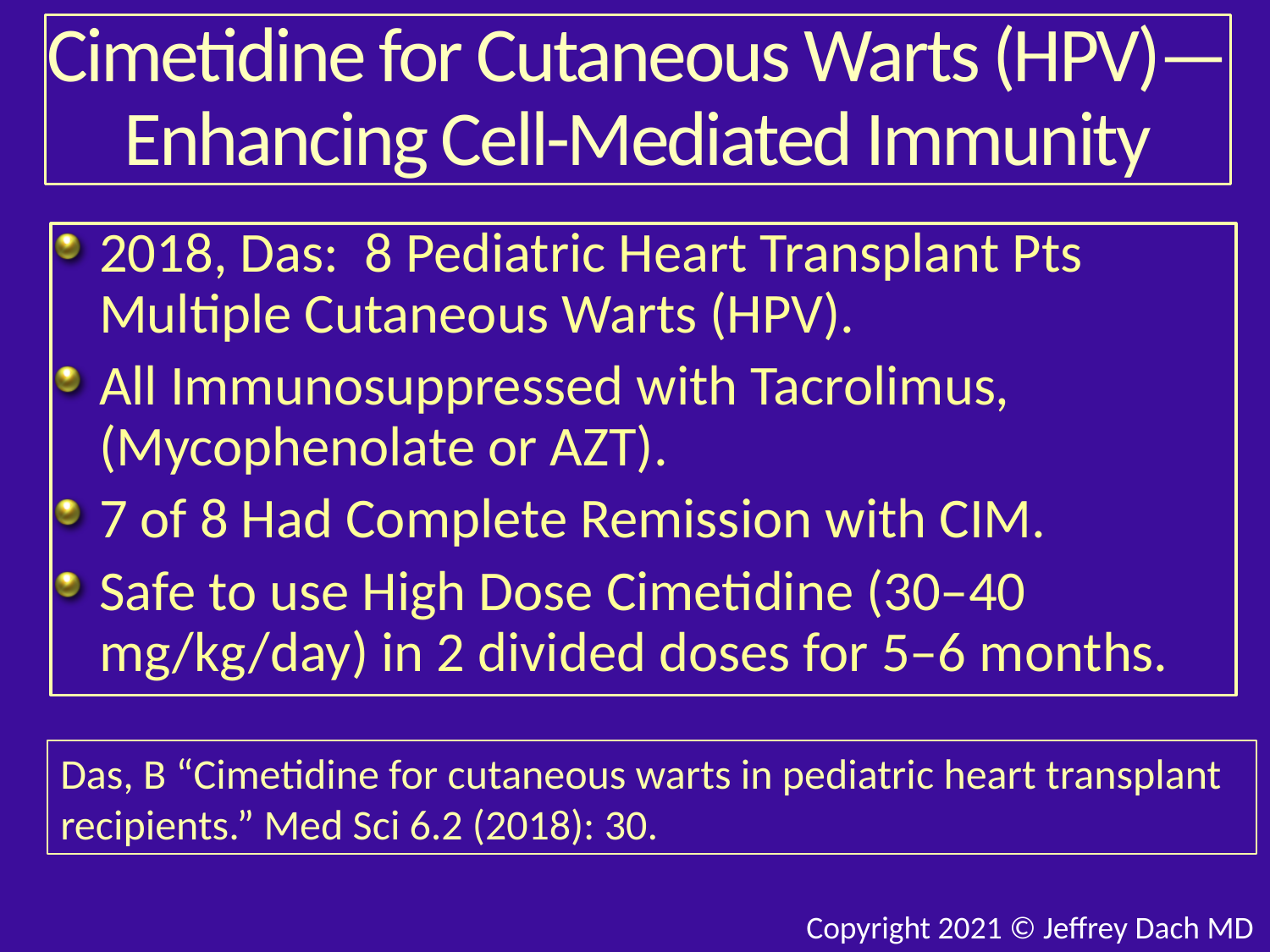

# Cimetidine for Cutaneous Warts (HPV)— Enhancing Cell-Mediated Immunity
2018, Das:  8 Pediatric Heart Transplant Pts Multiple Cutaneous Warts (HPV).
All Immunosuppressed with Tacrolimus,  (Mycophenolate or AZT).
7 of 8 Had Complete Remission with CIM.
Safe to use High Dose Cimetidine (30–40 mg/kg/day) in 2 divided doses for 5–6 months.
Das, B “Cimetidine for cutaneous warts in pediatric heart transplant recipients.” Med Sci 6.2 (2018): 30.
Copyright 2021 © Jeffrey Dach MD